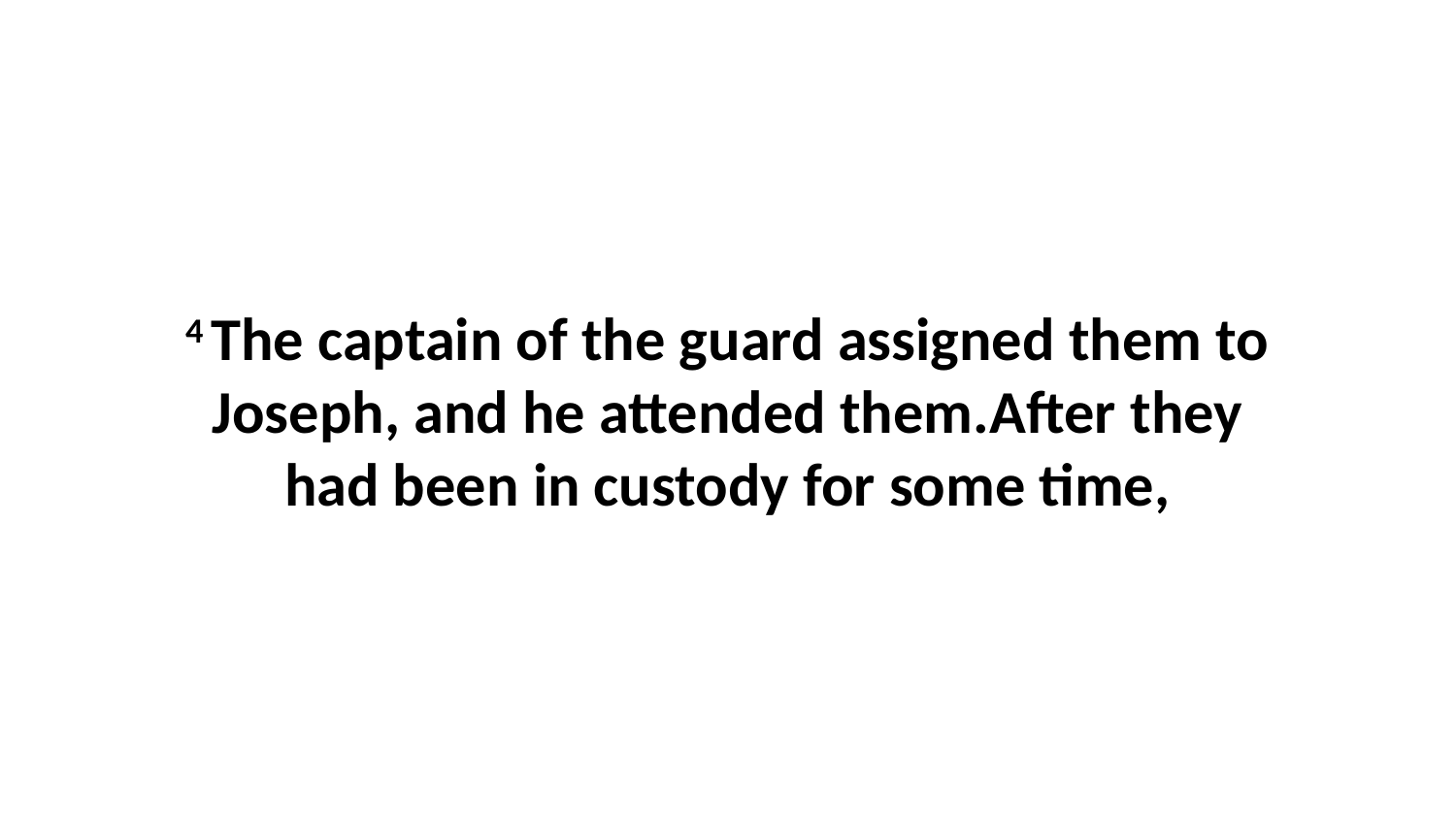

4 The captain of the guard assigned them to Joseph, and he attended them.After they had been in custody for some time,